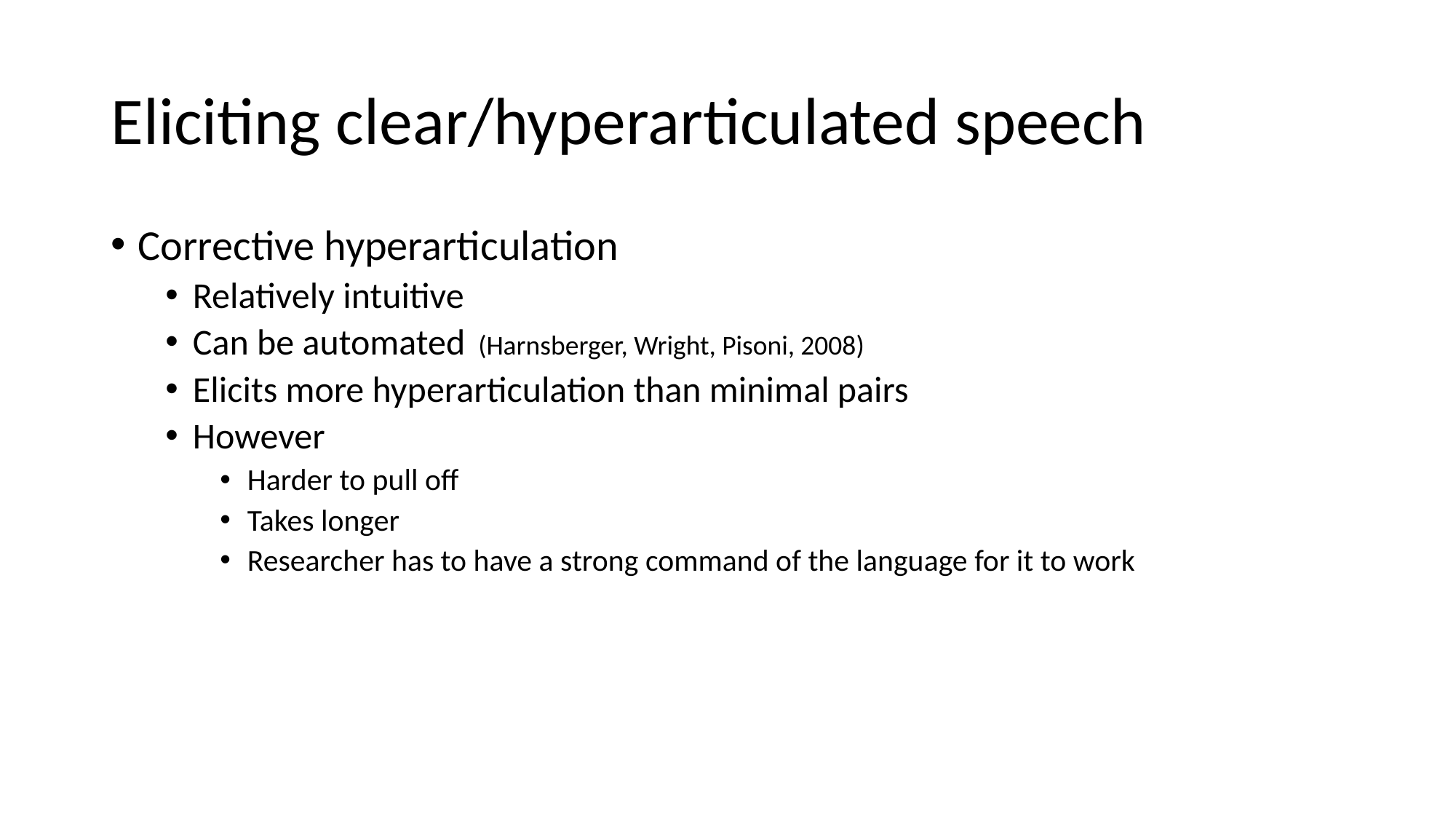

# Eliciting clear/hyperarticulated speech
Corrective hyperarticulation
Relatively intuitive
Can be automated  (Harnsberger, Wright, Pisoni, 2008)
Elicits more hyperarticulation than minimal pairs
However
Harder to pull off
Takes longer
Researcher has to have a strong command of the language for it to work